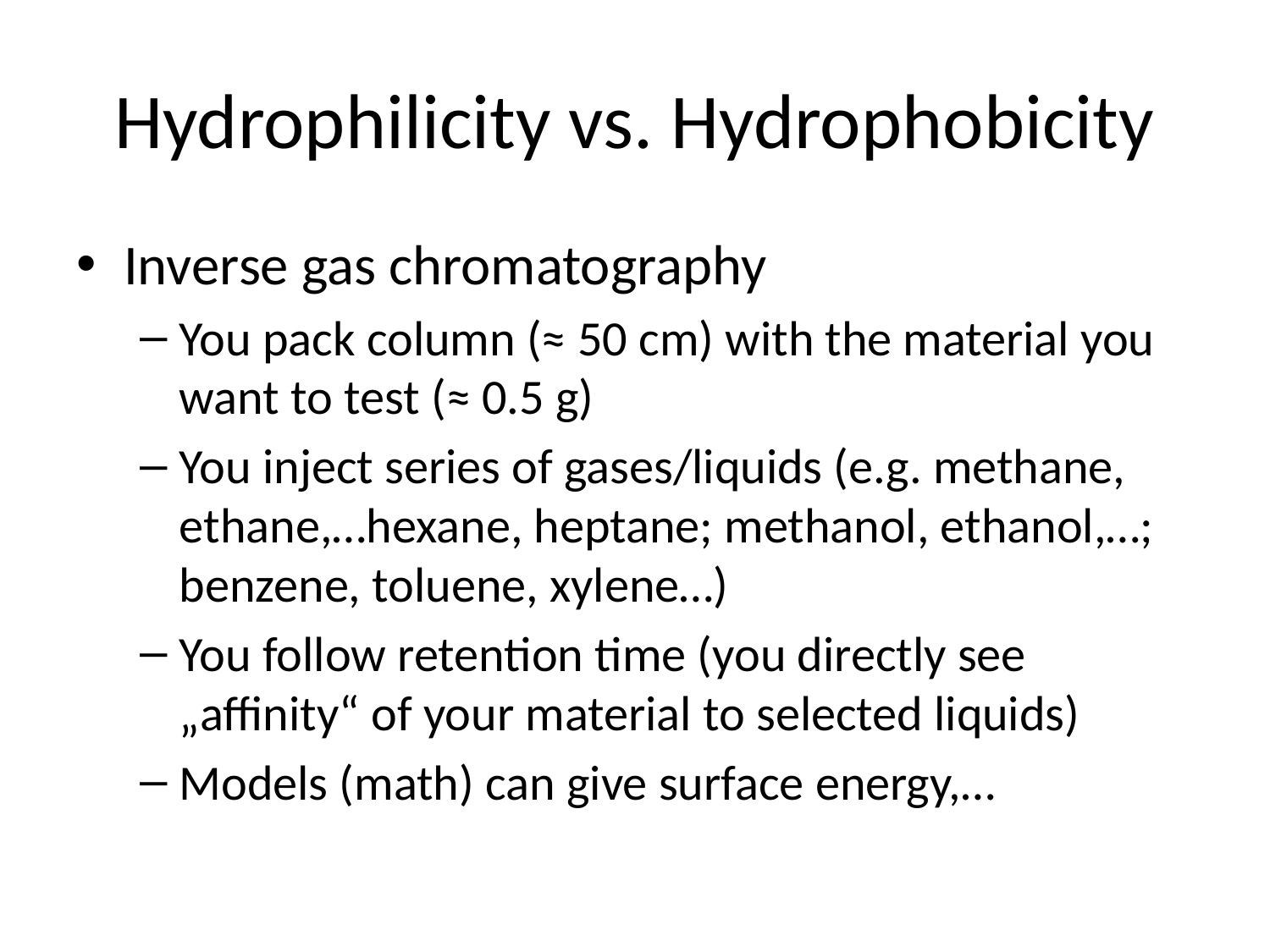

# Hydrophilicity vs. Hydrophobicity
Inverse gas chromatography
You pack column (≈ 50 cm) with the material you want to test (≈ 0.5 g)
You inject series of gases/liquids (e.g. methane, ethane,…hexane, heptane; methanol, ethanol,…; benzene, toluene, xylene…)
You follow retention time (you directly see „affinity“ of your material to selected liquids)
Models (math) can give surface energy,…